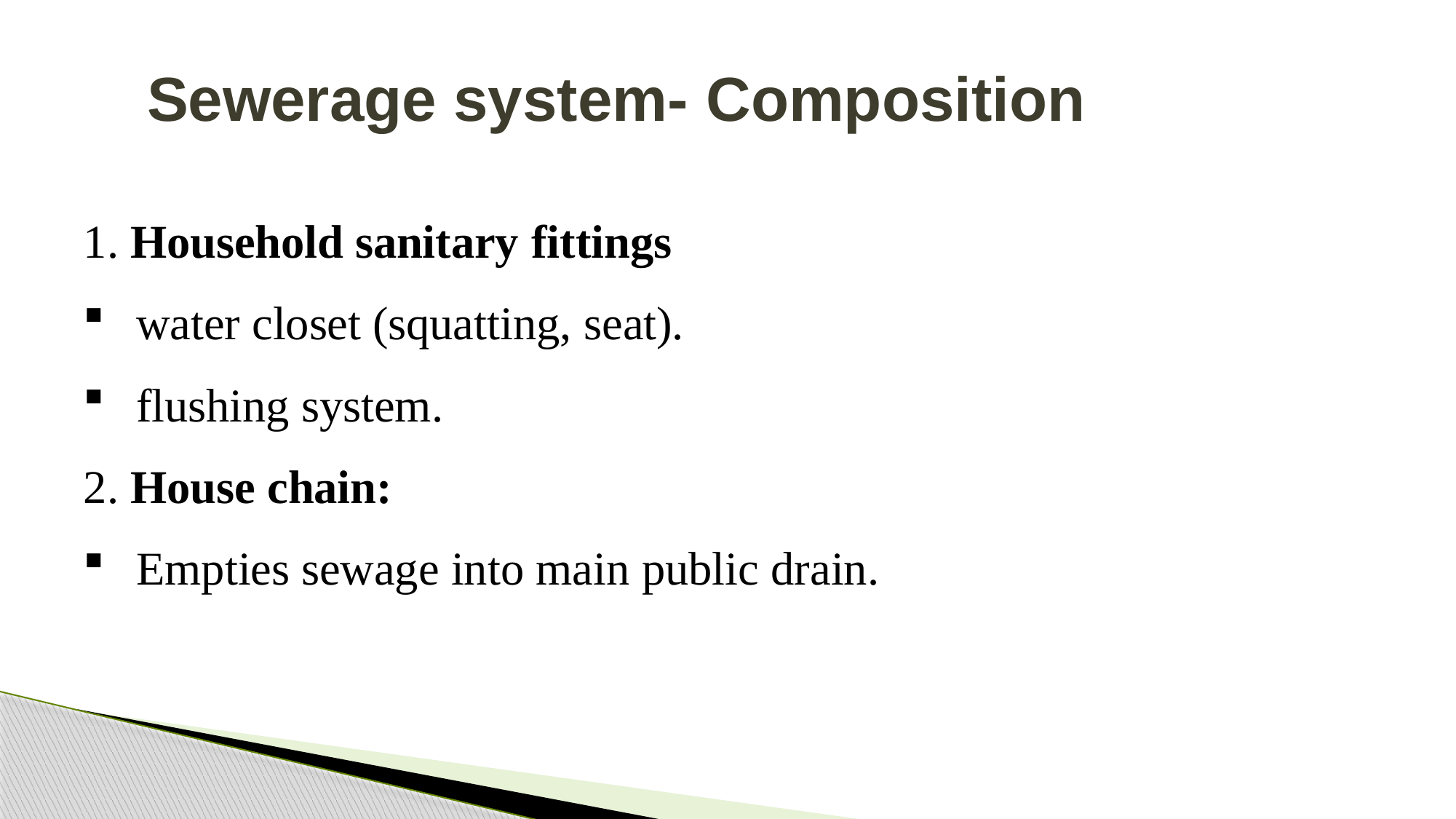

# Sewerage system- Composition
1. Household sanitary fittings
water closet (squatting, seat).
flushing system.
2. House chain:
Empties sewage into main public drain.